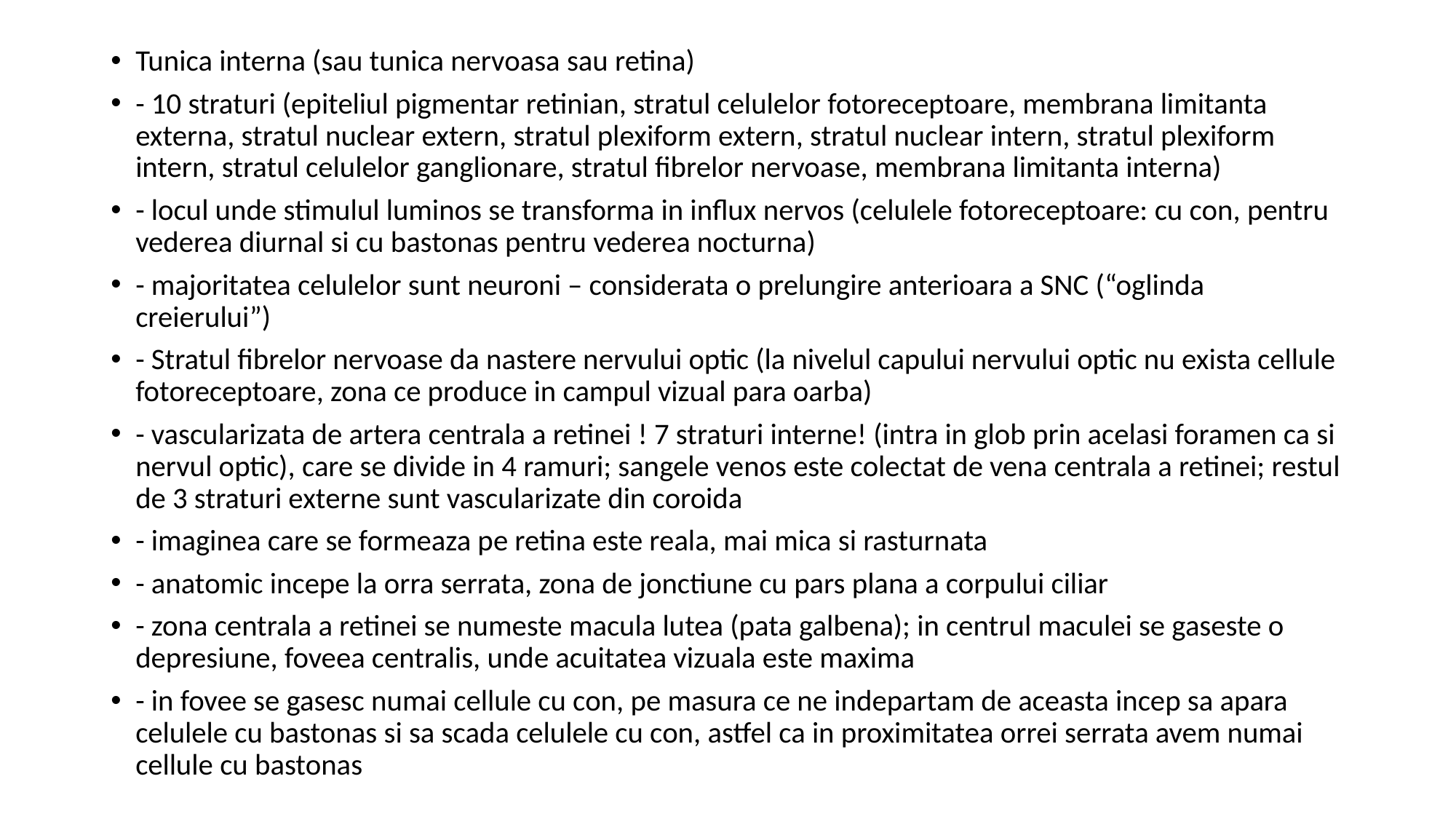

Tunica interna (sau tunica nervoasa sau retina)
- 10 straturi (epiteliul pigmentar retinian, stratul celulelor fotoreceptoare, membrana limitanta externa, stratul nuclear extern, stratul plexiform extern, stratul nuclear intern, stratul plexiform intern, stratul celulelor ganglionare, stratul fibrelor nervoase, membrana limitanta interna)
- locul unde stimulul luminos se transforma in influx nervos (celulele fotoreceptoare: cu con, pentru vederea diurnal si cu bastonas pentru vederea nocturna)
- majoritatea celulelor sunt neuroni – considerata o prelungire anterioara a SNC (“oglinda creierului”)
- Stratul fibrelor nervoase da nastere nervului optic (la nivelul capului nervului optic nu exista cellule fotoreceptoare, zona ce produce in campul vizual para oarba)
- vascularizata de artera centrala a retinei ! 7 straturi interne! (intra in glob prin acelasi foramen ca si nervul optic), care se divide in 4 ramuri; sangele venos este colectat de vena centrala a retinei; restul de 3 straturi externe sunt vascularizate din coroida
- imaginea care se formeaza pe retina este reala, mai mica si rasturnata
- anatomic incepe la orra serrata, zona de jonctiune cu pars plana a corpului ciliar
- zona centrala a retinei se numeste macula lutea (pata galbena); in centrul maculei se gaseste o depresiune, foveea centralis, unde acuitatea vizuala este maxima
- in fovee se gasesc numai cellule cu con, pe masura ce ne indepartam de aceasta incep sa apara celulele cu bastonas si sa scada celulele cu con, astfel ca in proximitatea orrei serrata avem numai cellule cu bastonas